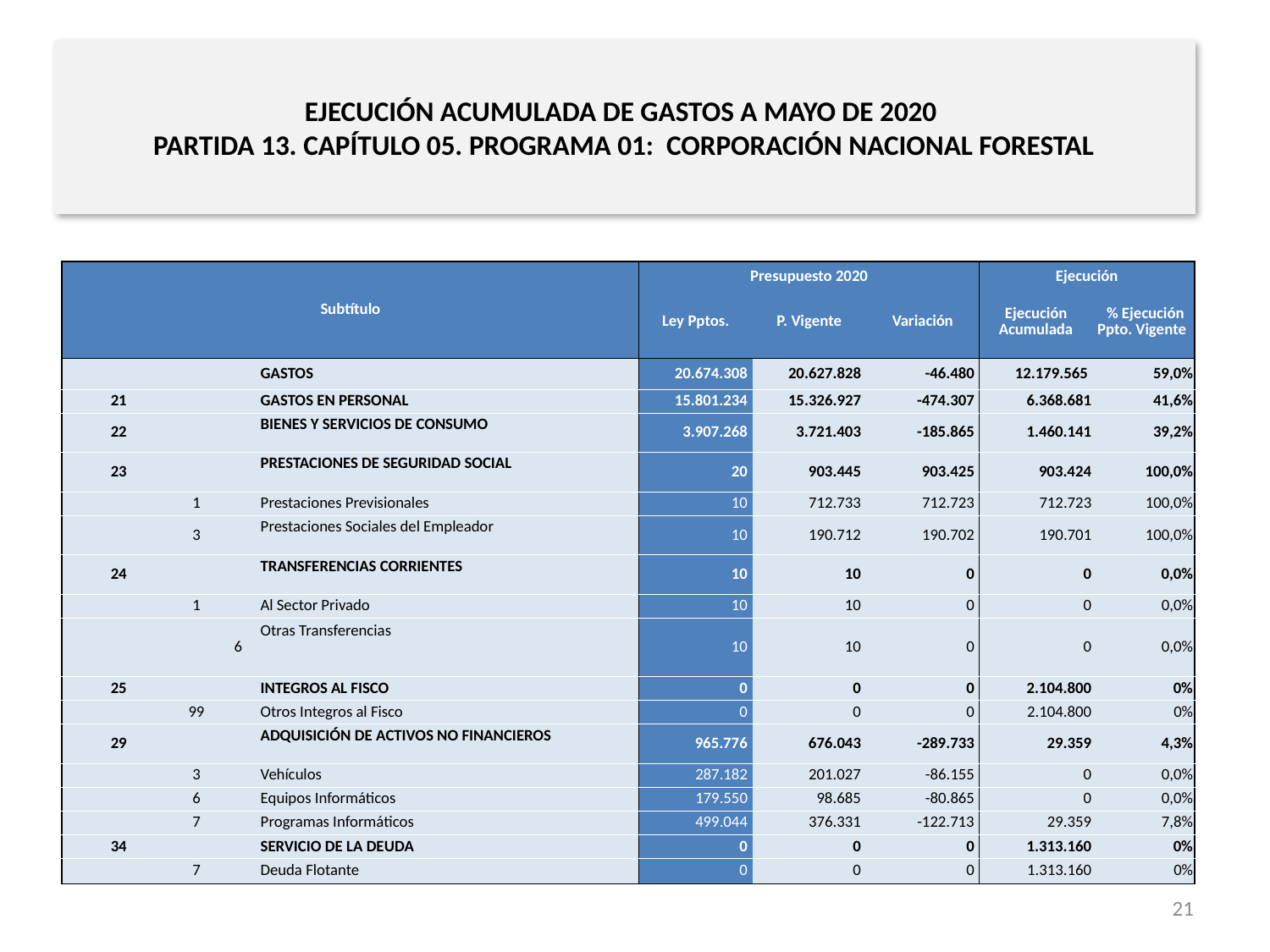

# EJECUCIÓN ACUMULADA DE GASTOS A MAYO DE 2020 PARTIDA 13. CAPÍTULO 05. PROGRAMA 01:  CORPORACIÓN NACIONAL FORESTAL
en miles de pesos de 2020
| Subtítulo |  |  |  | Presupuesto 2020 |  |  | Ejecución |  |
| --- | --- | --- | --- | --- | --- | --- | --- | --- |
|  |  |  |  | Ley Pptos. | P. Vigente | Variación | Ejecución Acumulada | % Ejecución Ppto. Vigente |
|  |  |  | GASTOS | 20.674.308 | 20.627.828 | -46.480 | 12.179.565 | 59,0% |
| 21 |  |  | GASTOS EN PERSONAL | 15.801.234 | 15.326.927 | -474.307 | 6.368.681 | 41,6% |
| 22 |  |  | BIENES Y SERVICIOS DE CONSUMO | 3.907.268 | 3.721.403 | -185.865 | 1.460.141 | 39,2% |
| 23 |  |  | PRESTACIONES DE SEGURIDAD SOCIAL | 20 | 903.445 | 903.425 | 903.424 | 100,0% |
|  | 1 |  | Prestaciones Previsionales | 10 | 712.733 | 712.723 | 712.723 | 100,0% |
|  | 3 |  | Prestaciones Sociales del Empleador | 10 | 190.712 | 190.702 | 190.701 | 100,0% |
| 24 |  |  | TRANSFERENCIAS CORRIENTES | 10 | 10 | 0 | 0 | 0,0% |
|  | 1 |  | Al Sector Privado | 10 | 10 | 0 | 0 | 0,0% |
|  |  | 6 | Otras Transferencias | 10 | 10 | 0 | 0 | 0,0% |
| 25 |  |  | INTEGROS AL FISCO | 0 | 0 | 0 | 2.104.800 | 0% |
|  | 99 |  | Otros Integros al Fisco | 0 | 0 | 0 | 2.104.800 | 0% |
| 29 |  |  | ADQUISICIÓN DE ACTIVOS NO FINANCIEROS | 965.776 | 676.043 | -289.733 | 29.359 | 4,3% |
|  | 3 |  | Vehículos | 287.182 | 201.027 | -86.155 | 0 | 0,0% |
|  | 6 |  | Equipos Informáticos | 179.550 | 98.685 | -80.865 | 0 | 0,0% |
|  | 7 |  | Programas Informáticos | 499.044 | 376.331 | -122.713 | 29.359 | 7,8% |
| 34 |  |  | SERVICIO DE LA DEUDA | 0 | 0 | 0 | 1.313.160 | 0% |
|  | 7 |  | Deuda Flotante | 0 | 0 | 0 | 1.313.160 | 0% |
Fuente: Elaboración propia en base  a Informes de ejecución presupuestaria mensual de DIPRES
21